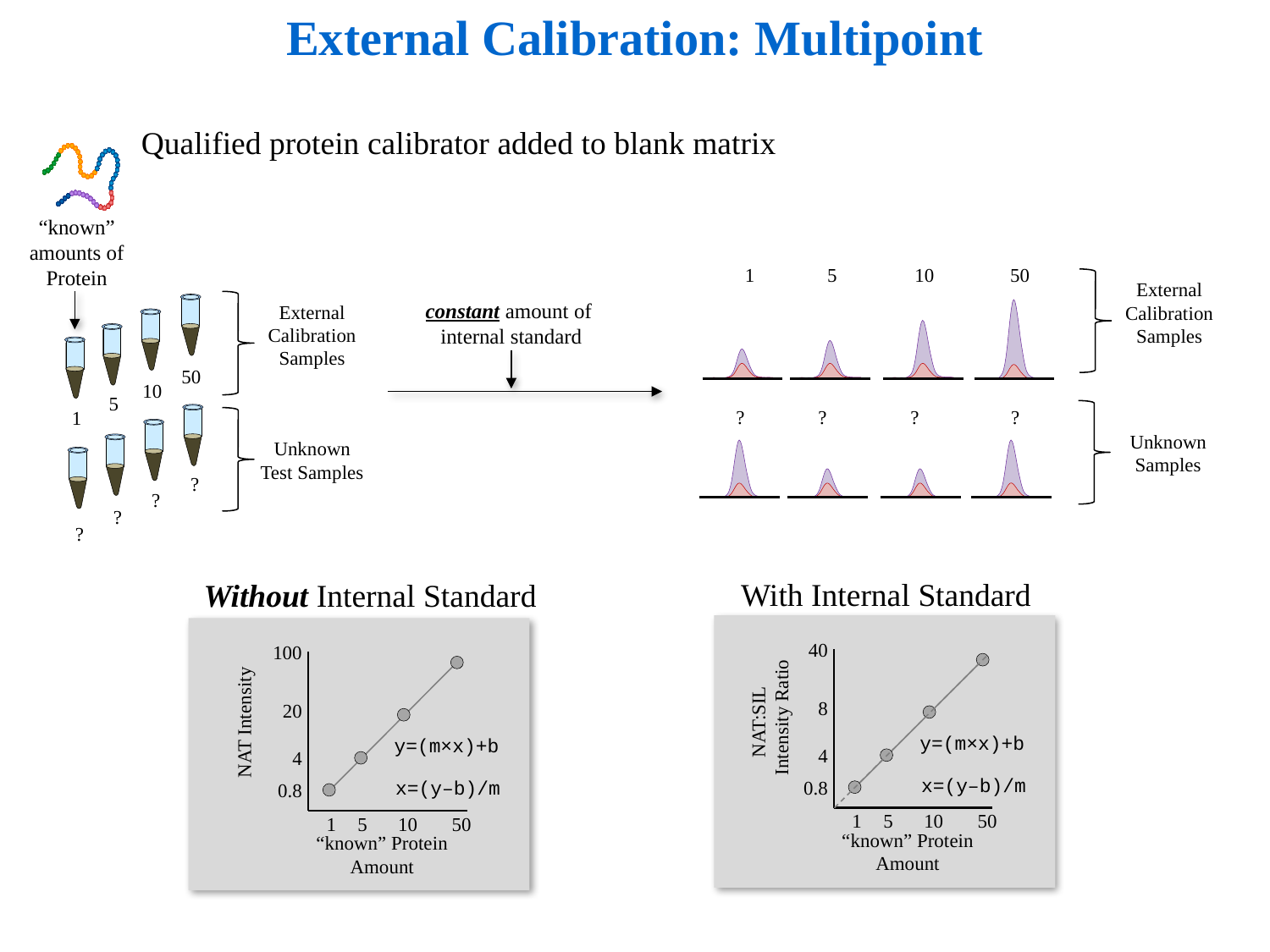

External Calibration: Multipoint
Qualified protein calibrator added to blank matrix

“known” amounts of Protein
1
5
10
50

External Calibration Samples
constant amount of
internal standard

External Calibration Samples

50
10
5
?
?
?
?
1

Unknown
Samples
Unknown
Test Samples

?

?
?
?
With Internal Standard
Without Internal Standard

40
100

8
NAT:SIL
 Intensity Ratio
20
NAT Intensity

y=(m×x)+b
y=(m×x)+b
4
4

x=(y–b)/m
0.8
x=(y–b)/m
0.8

1
5
10
50
1
5
10
50
“known” Protein Amount
“known” Protein Amount